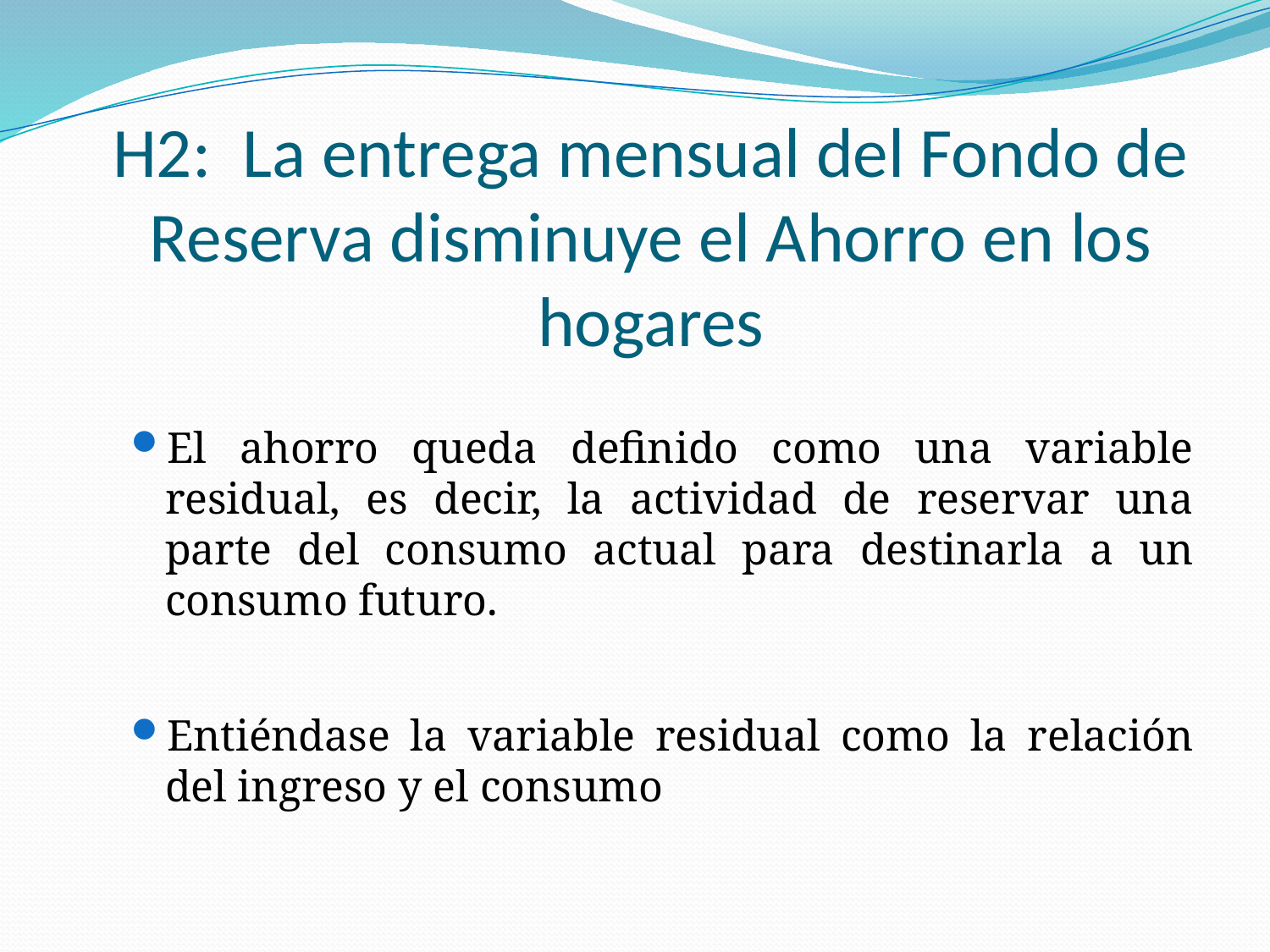

# H2:  La entrega mensual del Fondo de Reserva disminuye el Ahorro en los hogares

El ahorro queda definido como una variable residual, es decir, la actividad de reservar una parte del consumo actual para destinarla a un consumo futuro.

Entiéndase la variable residual como la relación del ingreso y el consumo